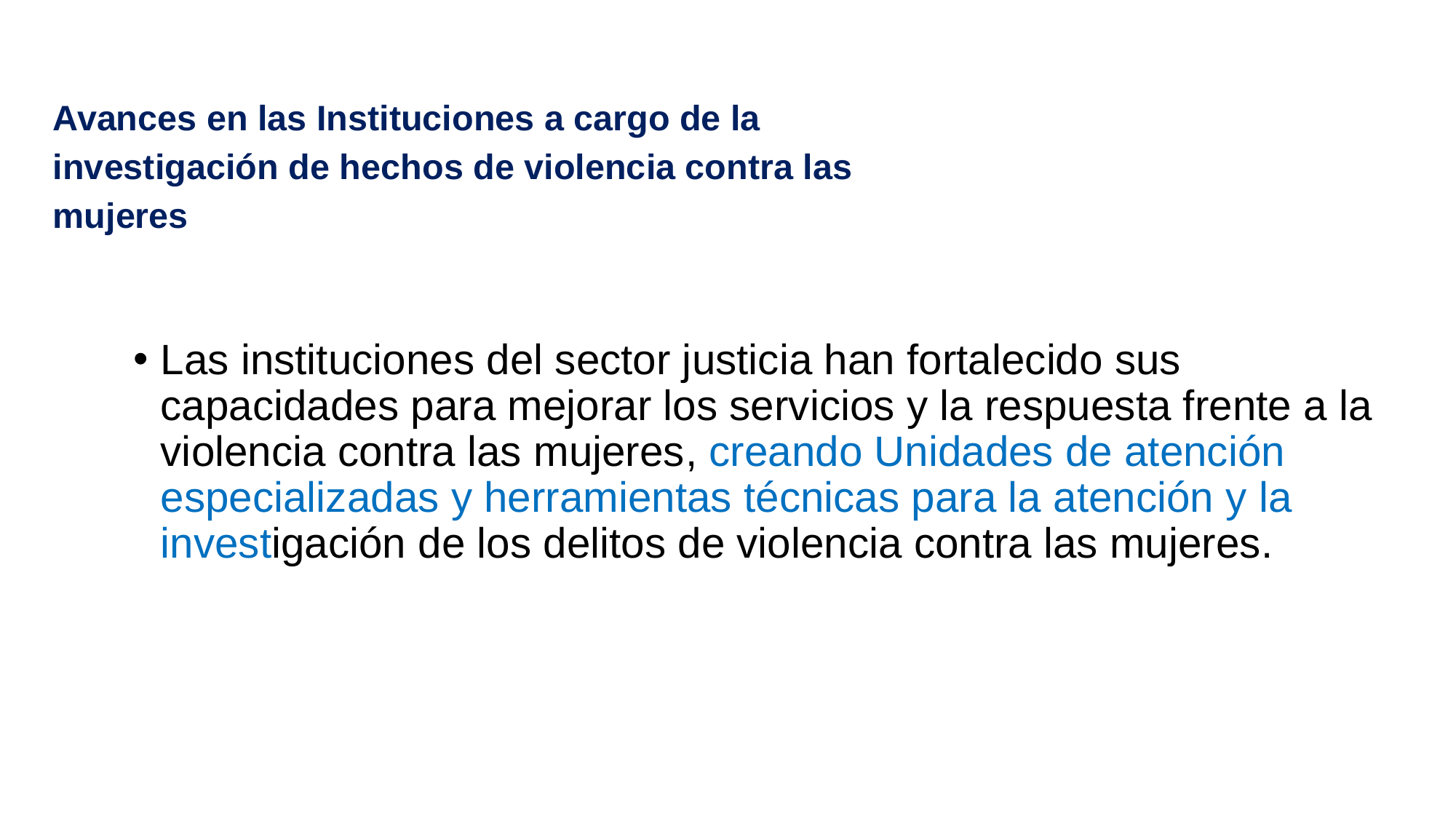

# Avances en las Instituciones a cargo de la investigación de hechos de violencia contra las mujeres
Las instituciones del sector justicia han fortalecido sus capacidades para mejorar los servicios y la respuesta frente a la violencia contra las mujeres, creando Unidades de atención especializadas y herramientas técnicas para la atención y la investigación de los delitos de violencia contra las mujeres.